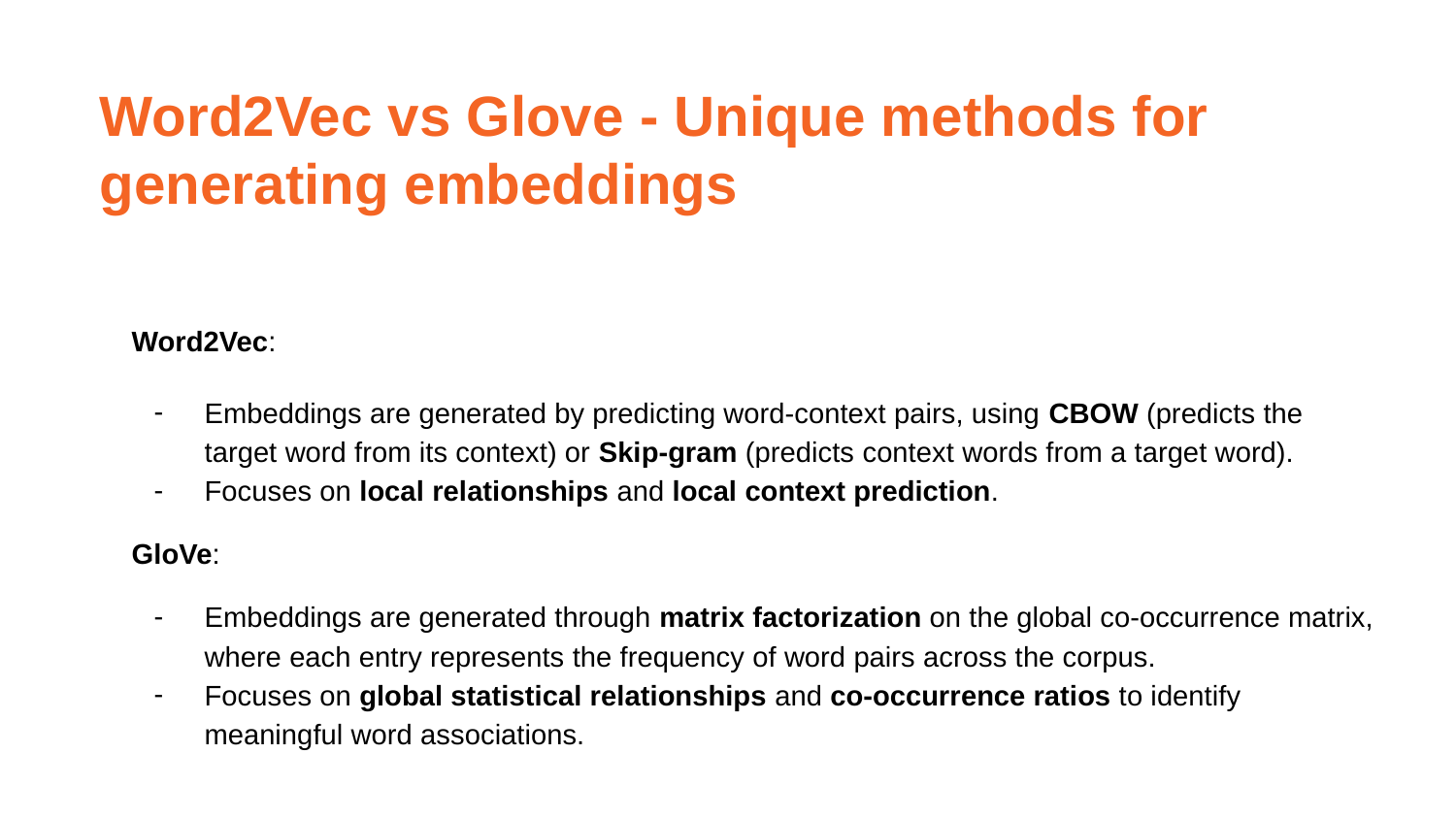

Word2Vec vs Glove - Unique methods for generating embeddings
Word2Vec:
Embeddings are generated by predicting word-context pairs, using CBOW (predicts the target word from its context) or Skip-gram (predicts context words from a target word).
Focuses on local relationships and local context prediction.
GloVe:
Embeddings are generated through matrix factorization on the global co-occurrence matrix, where each entry represents the frequency of word pairs across the corpus.
Focuses on global statistical relationships and co-occurrence ratios to identify meaningful word associations.